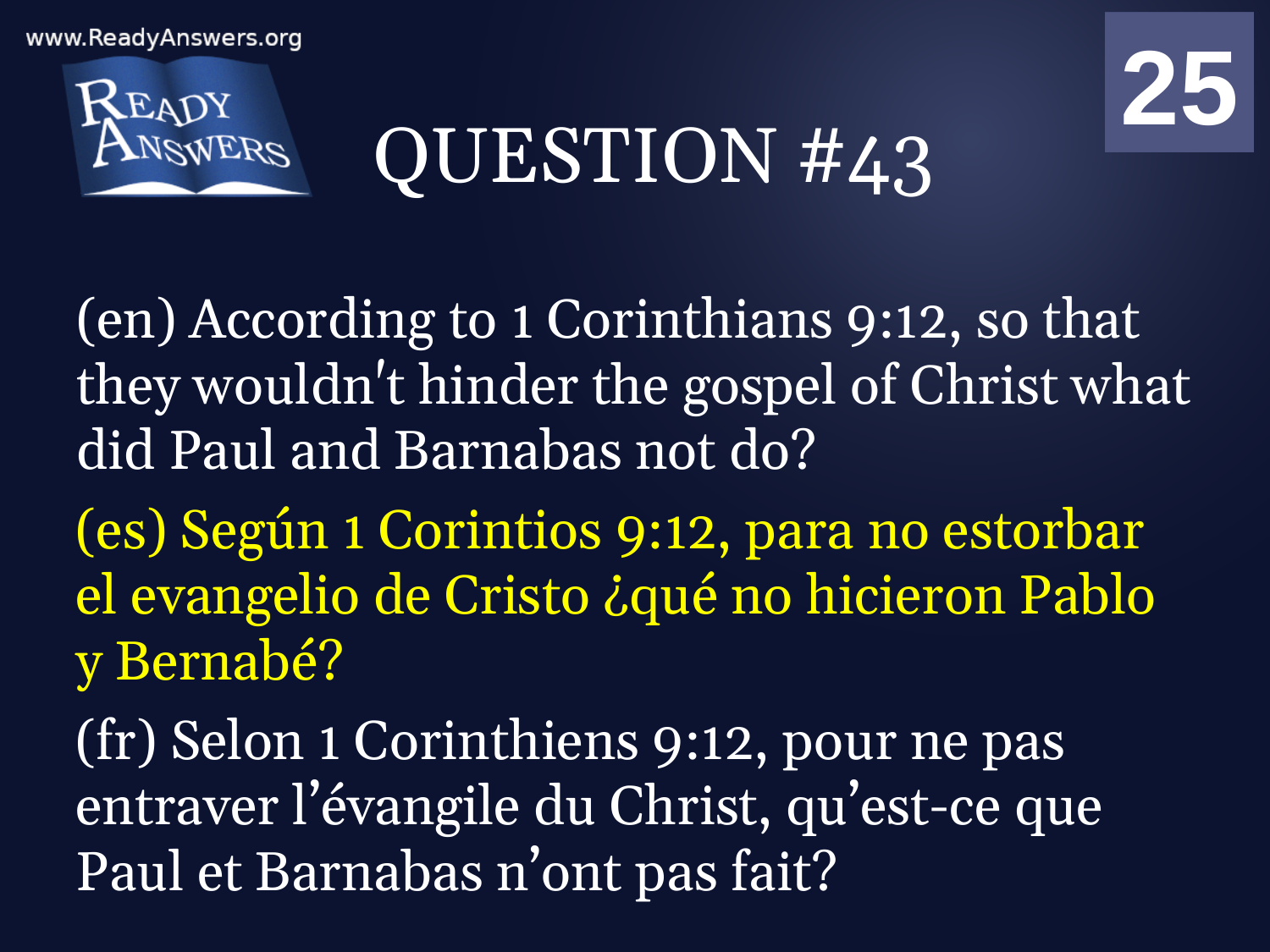

01
02
03
04
05
06
07
08
09
10
11
12
13
14
15
16
17
18
19
20
21
22
23
24
25
00
# QUESTION #43
(en) According to 1 Corinthians 9:12, so that they wouldn't hinder the gospel of Christ what did Paul and Barnabas not do?
(es) Según 1 Corintios 9:12, para no estorbar el evangelio de Cristo ¿qué no hicieron Pablo y Bernabé?
(fr) Selon 1 Corinthiens 9:12, pour ne pas entraver l’évangile du Christ, qu’est-ce que Paul et Barnabas n’ont pas fait?